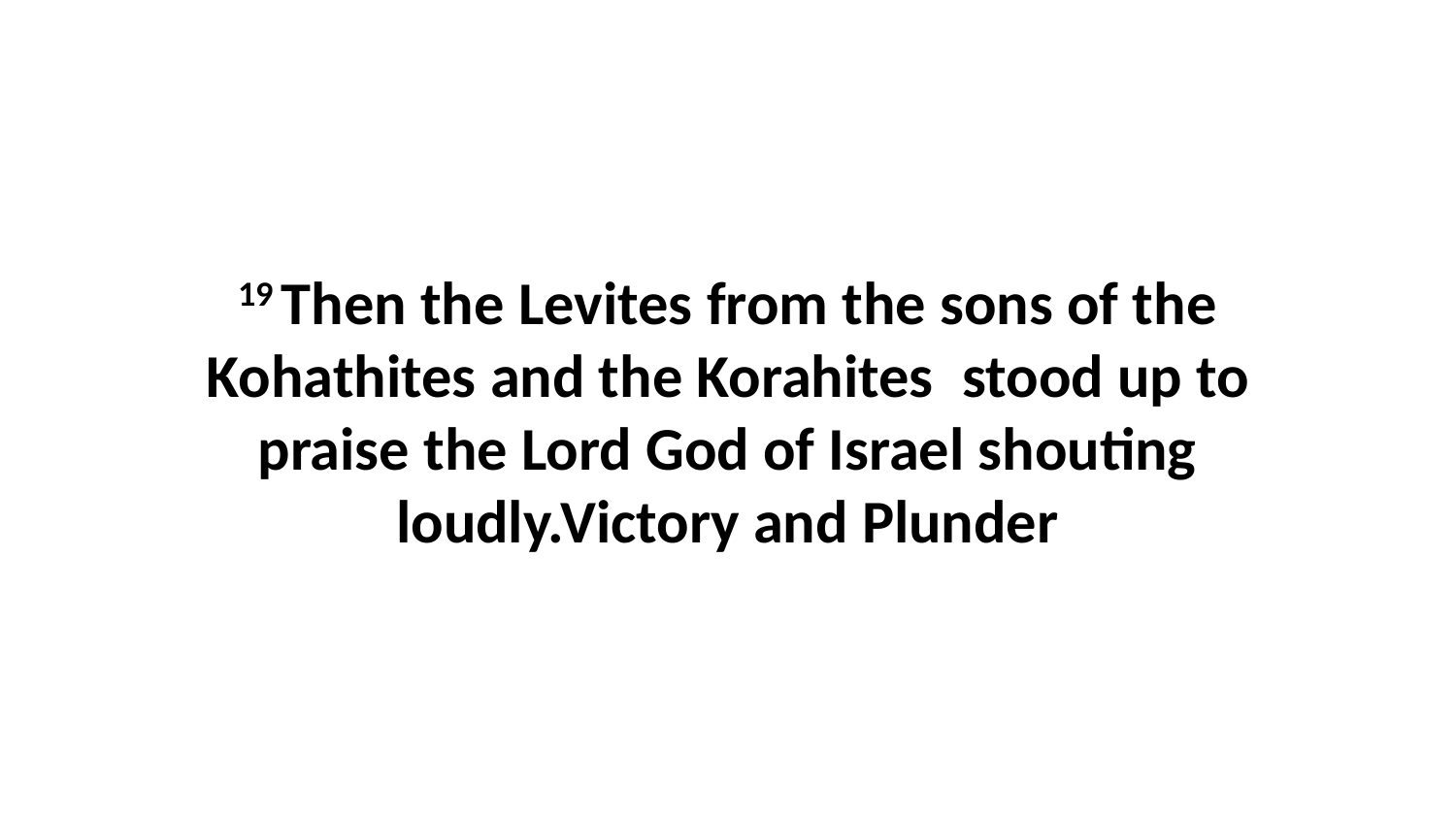

19 Then the Levites from the sons of the Kohathites and the Korahites  stood up to praise the Lord God of Israel shouting loudly.Victory and Plunder